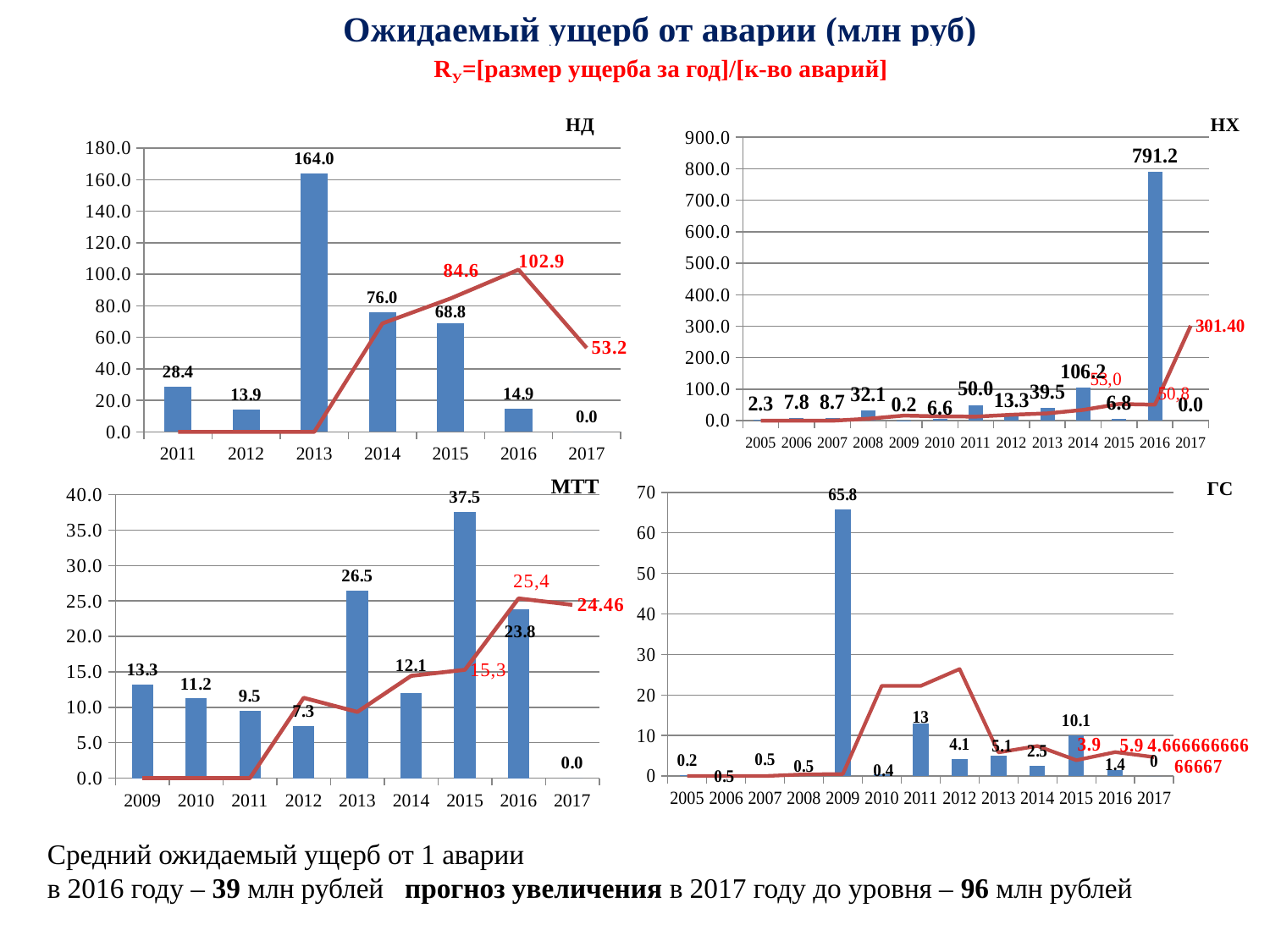

Ожидаемый ущерб от аварии (млн руб)
RУ=[размер ущерба за год]/[к-во аварий]
НД
НХ

### Chart

| Category | Ряд 1 | Ряд 2 |
|---|---|---|
| 2005 | 2.3 | None |
| 2006 | 7.8 | None |
| 2007 | 8.700000000000001 | None |
| 2008 | 32.1 | 6.266666666666667 |
| 2009 | 0.15000000000000002 | 16.2 |
| 2010 | 6.6 | 13.65 |
| 2011 | 50.0 | 12.950000000000003 |
| 2012 | 13.3 | 18.916666666666668 |
| 2013 | 39.5 | 23.3 |
| 2014 | 106.2 | 34.26666666666665 |
| 2015 | 6.8 | 53.0 |
| 2016 | 791.2 | 50.833333333333336 |
| 2017 | None | 301.40000000000003 |

### Chart

| Category | Ряд 1 | Ряд 2 |
|---|---|---|
| 2011 | 28.4 | None |
| 2012 | 13.9 | None |
| 2013 | 164.0 | None |
| 2014 | 76.0 | 68.76666666666667 |
| 2015 | 68.75 | 84.63333333333333 |
| 2016 | 14.9 | 102.91666666666669 |
| 2017 | None | 53.21666666666665 |
МТТ
ГС

### Chart

| Category | Ряд 1 | Ряд 2 |
|---|---|---|
| 2005 | 0.2 | None |
| 2006 | 0.5 | None |
| 2007 | 0.5 | None |
| 2008 | 0.5 | 0.4000000000000001 |
| 2009 | 65.8 | 0.5 |
| 2010 | 0.4 | 22.266666666666666 |
| 2011 | 13.0 | 22.233333333333324 |
| 2012 | 4.1 | 26.400000000000002 |
| 2013 | 5.1 | 5.833333333333334 |
| 2014 | 2.5 | 7.400000000000001 |
| 2015 | 10.1 | 3.9 |
| 2016 | 1.4 | 5.8999999999999995 |
| 2017 | None | 4.666666666666667 |

### Chart

| Category | Ряд 1 | Ряд 2 |
|---|---|---|
| 2009 | 13.25 | None |
| 2010 | 11.229999999999999 | None |
| 2011 | 9.5 | None |
| 2012 | 7.3 | 11.326666666666672 |
| 2013 | 26.5 | 9.343333333333334 |
| 2014 | 12.05 | 14.433333333333332 |
| 2015 | 37.53 | 15.283333333333331 |
| 2016 | 23.8 | 25.36 |
| 2017 | None | 24.459999999999994 |
Средний ожидаемый ущерб от 1 аварии
в 2016 году – 39 млн рублей   прогноз увеличения в 2017 году до уровня – 96 млн рублей